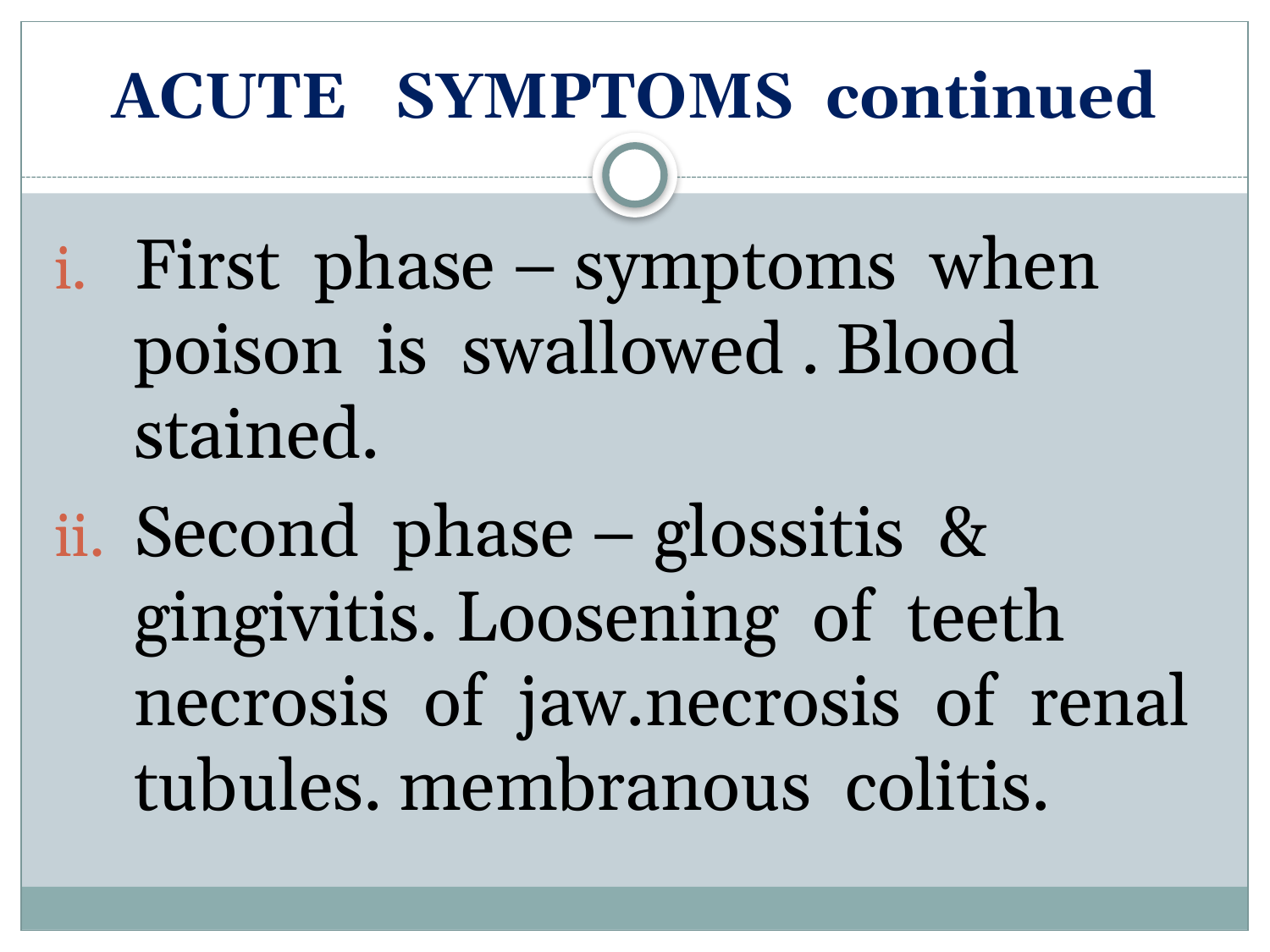

# ACUTE   SYMPTOMS  continued
First  phase – symptoms  when  poison  is  swallowed . Blood  stained.
Second  phase – glossitis  &  gingivitis. Loosening  of  teeth  necrosis  of  jaw.necrosis  of  renal  tubules. membranous  colitis.